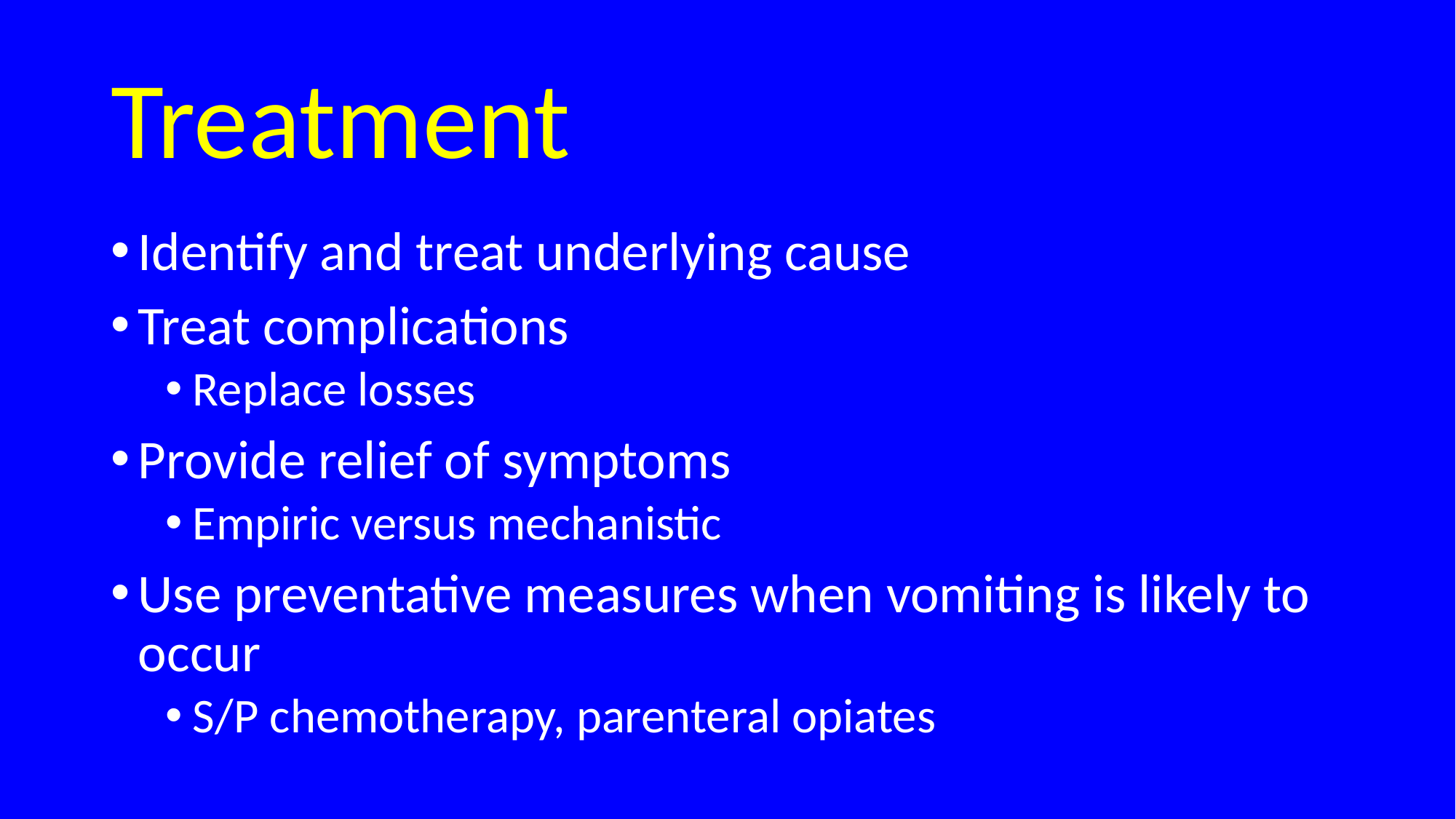

# Treatment
Identify and treat underlying cause
Treat complications
Replace losses
Provide relief of symptoms
Empiric versus mechanistic
Use preventative measures when vomiting is likely to occur
S/P chemotherapy, parenteral opiates